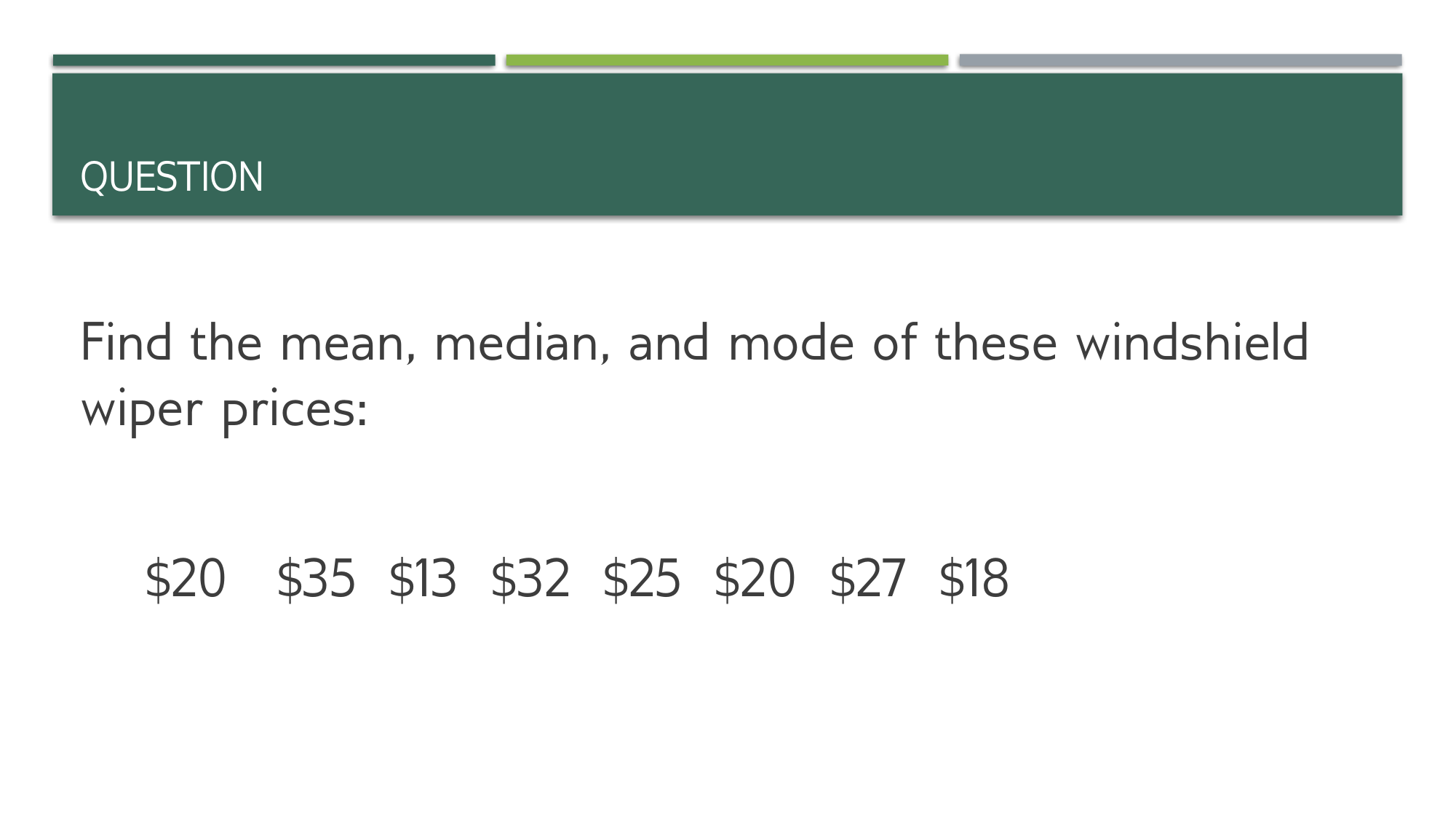

# Question
Find the mean, median, and mode of these windshield wiper prices:

    $20   $35  $13  $32  $25  $20  $27  $18